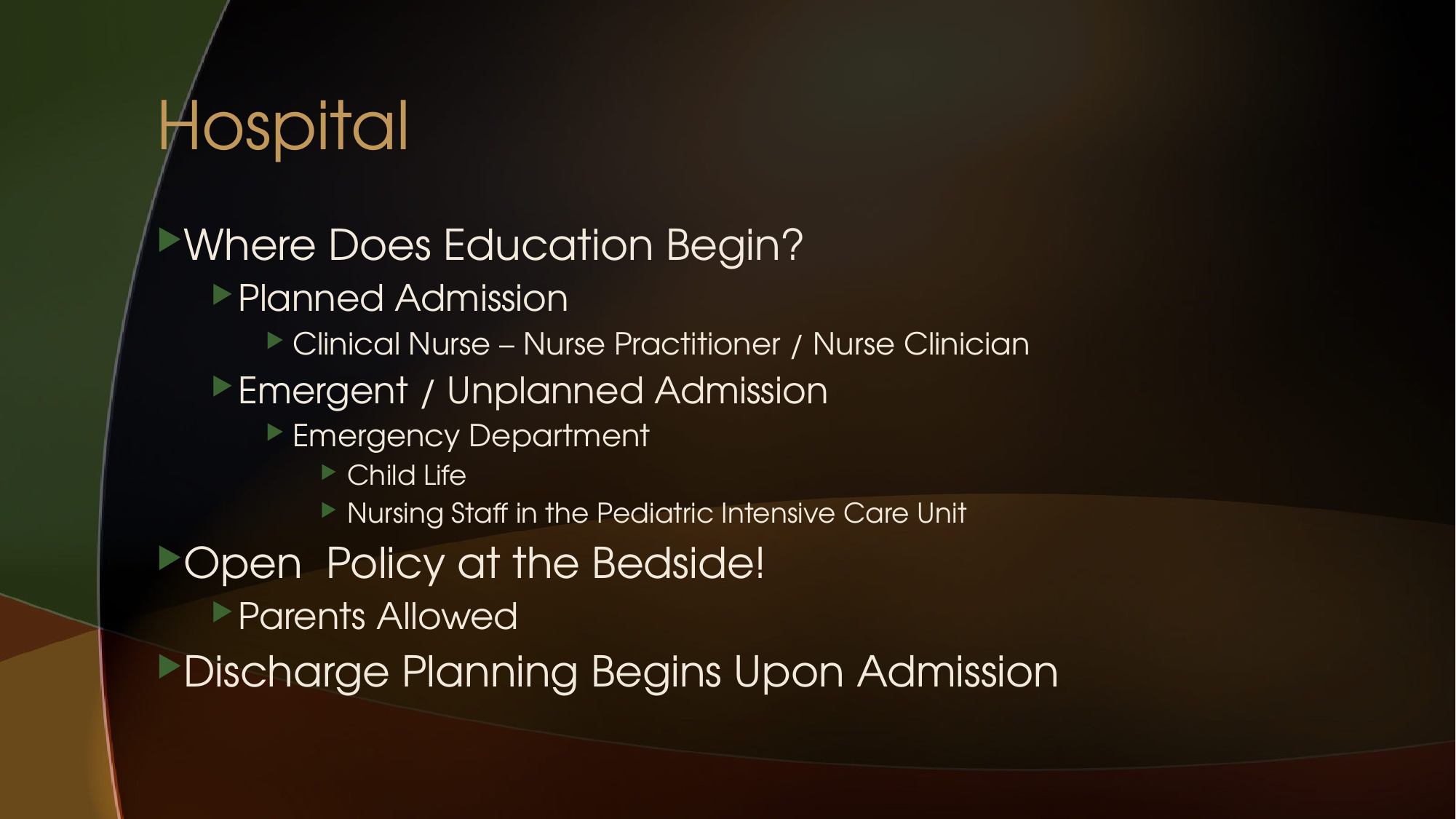

# Hospital
Where Does Education Begin?
Planned Admission
Clinical Nurse – Nurse Practitioner / Nurse Clinician
Emergent / Unplanned Admission
Emergency Department
Child Life
Nursing Staff in the Pediatric Intensive Care Unit
Open  Policy at the Bedside!
Parents Allowed
Discharge Planning Begins Upon Admission